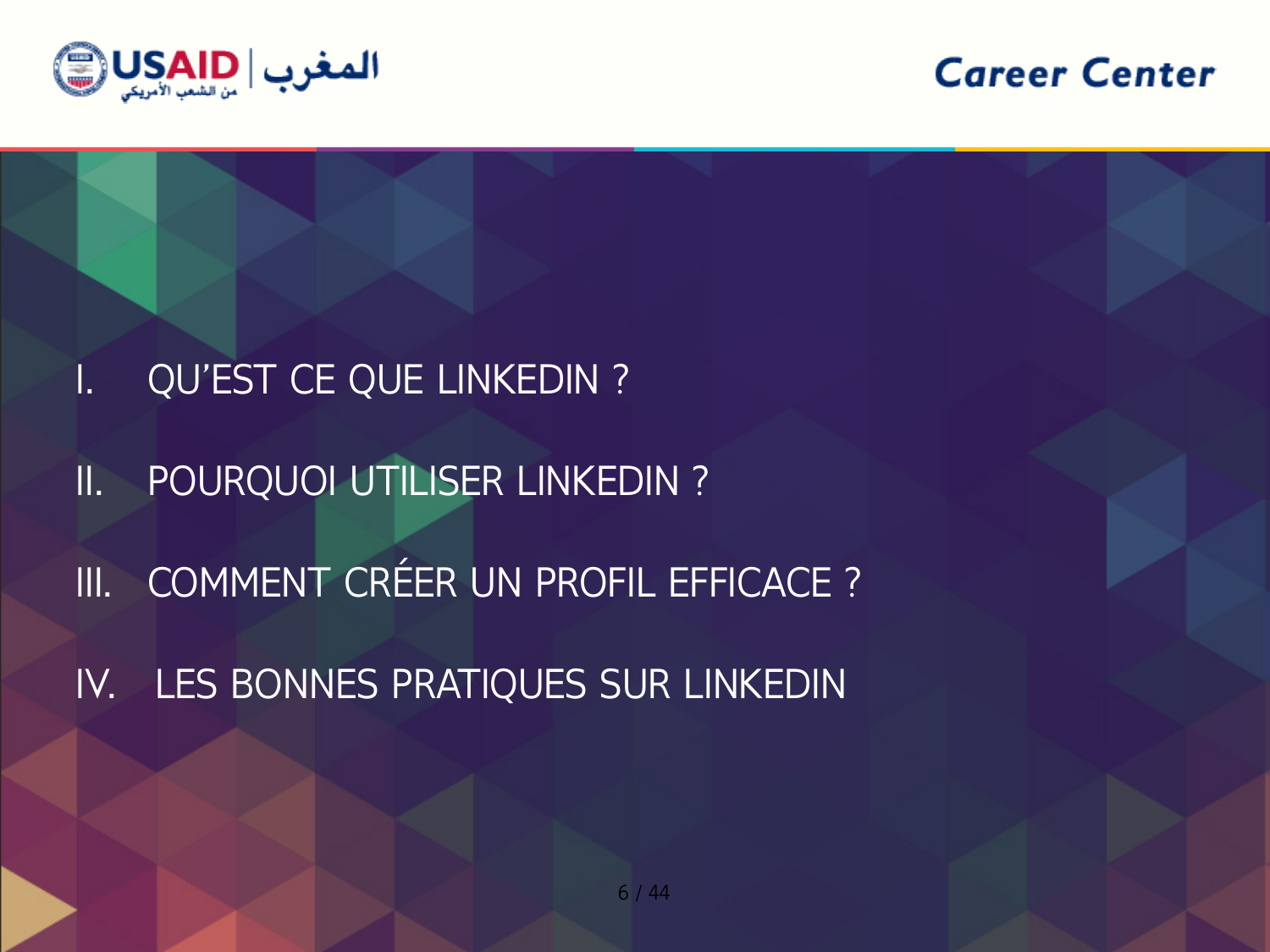

Qu’est ce que linkedin ?

Pourquoi utiliser linkedin ?

COMMENT CRÉER UN PROFIL EFFICACE ?

IV.   LES BONNES PRATIQUES SUR LINKEDIN

6 / 44